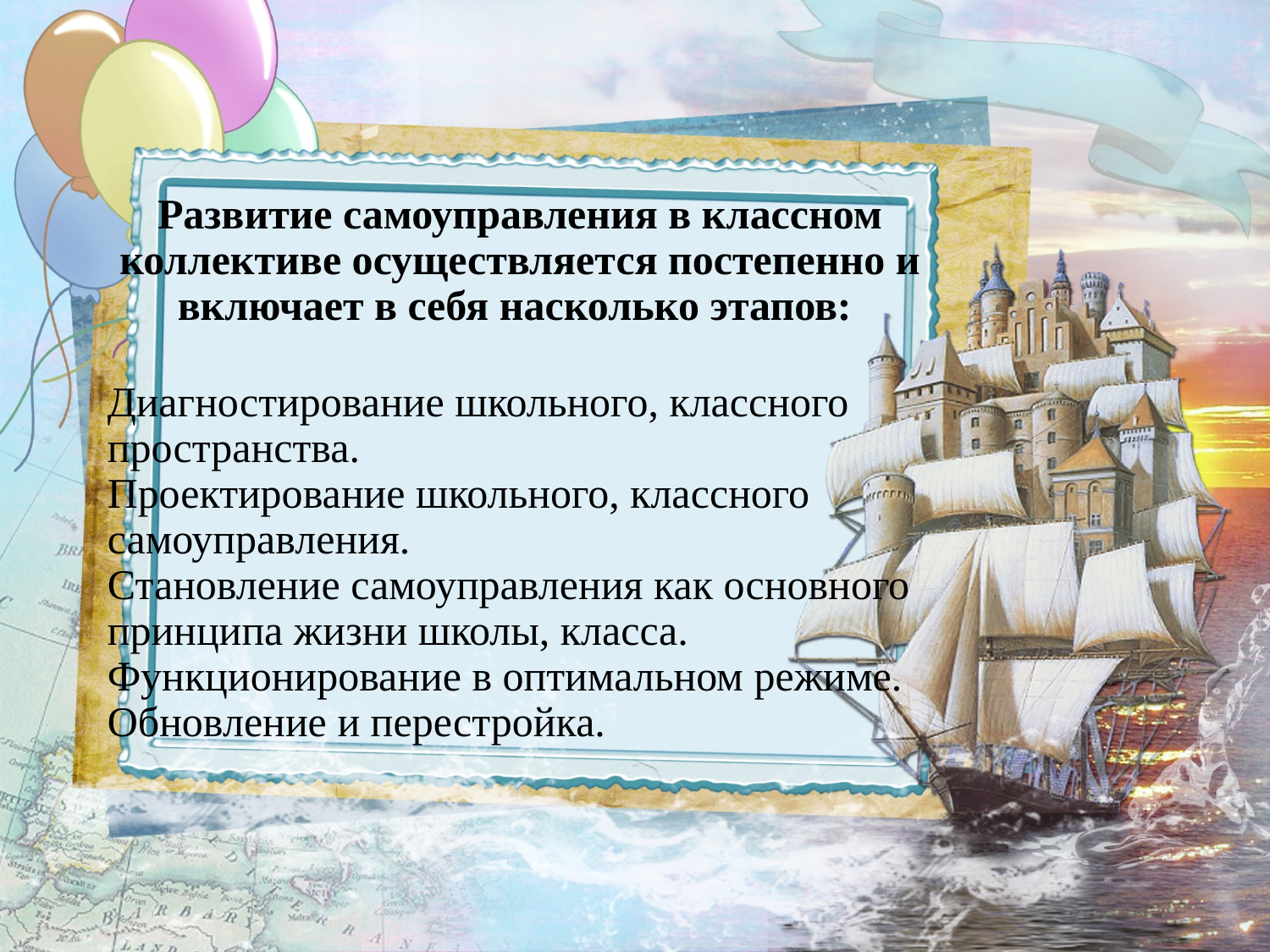

Развитие самоуправления в классном коллективе осуществляется постепенно и включает в себя насколько этапов:
Диагностирование школьного, классного пространства.
Проектирование школьного, классного самоуправления.
Становление самоуправления как основного принципа жизни школы, класса.
Функционирование в оптимальном режиме.
Обновление и перестройка.